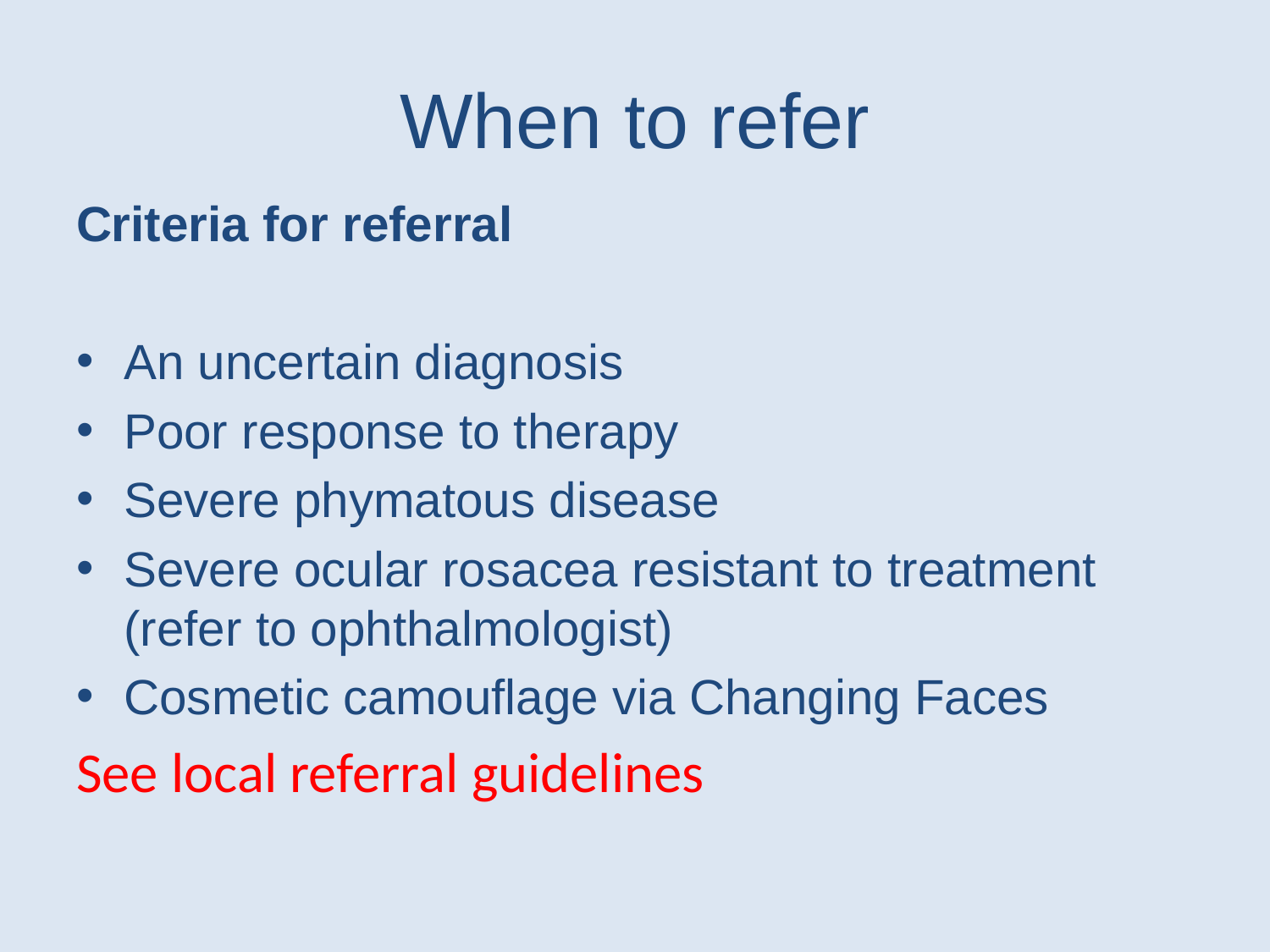

# When to refer
Criteria for referral

An uncertain diagnosis
Poor response to therapy
Severe phymatous disease
Severe ocular rosacea resistant to treatment (refer to ophthalmologist)
Cosmetic camouflage via Changing Faces
See local referral guidelines